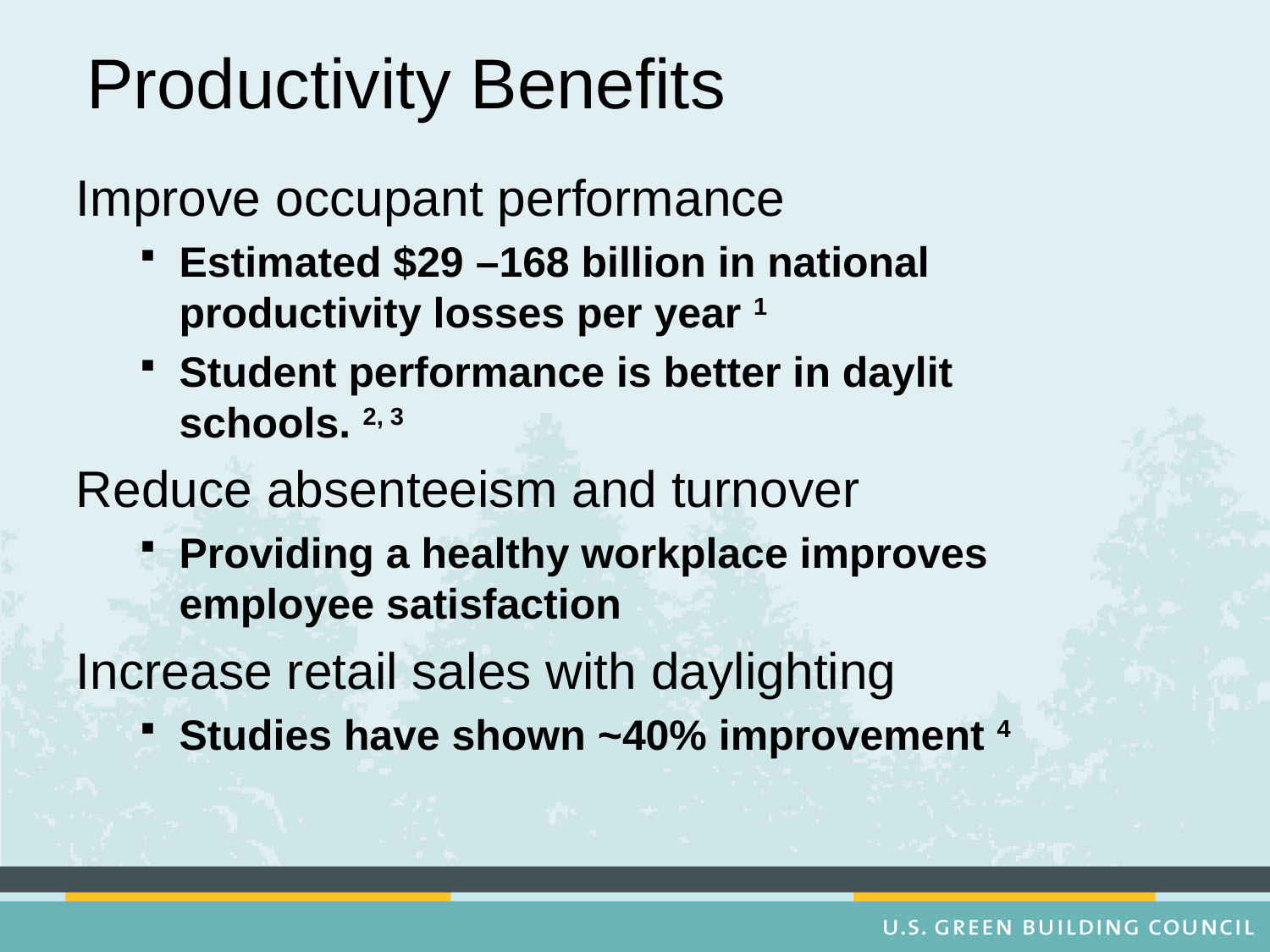

# Productivity Benefits
Improve occupant performance
Estimated $29 –168 billion in national productivity losses per year 1
Student performance is better in daylit schools. 2, 3
Reduce absenteeism and turnover
Providing a healthy workplace improves employee satisfaction
Increase retail sales with daylighting
Studies have shown ~40% improvement 4